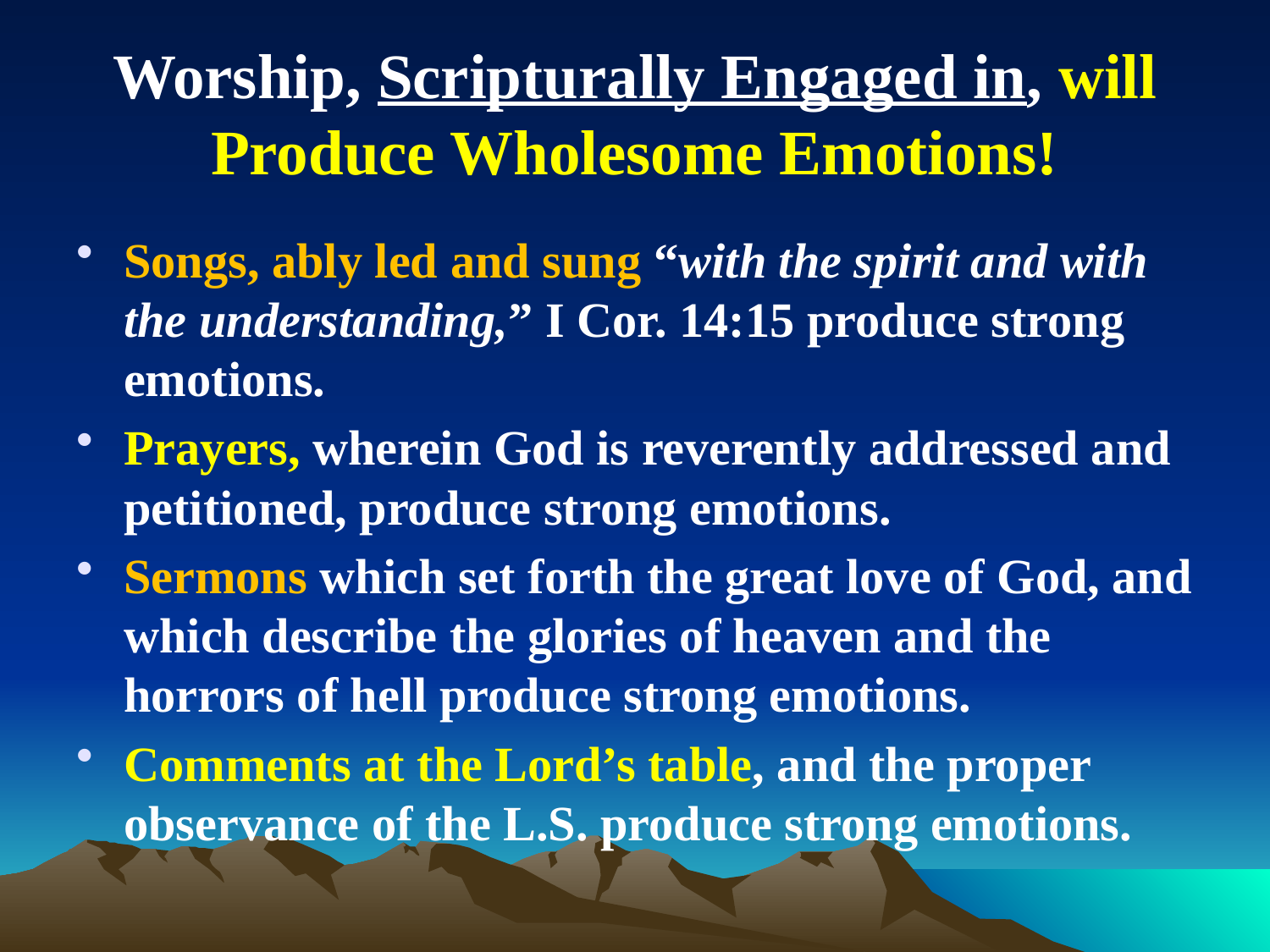

# Worship, Scripturally Engaged in, will Produce Wholesome Emotions!
Songs, ably led and sung “with the spirit and with the understanding,” I Cor. 14:15 produce strong emotions.
Prayers, wherein God is reverently addressed and petitioned, produce strong emotions.
Sermons which set forth the great love of God, and which describe the glories of heaven and the horrors of hell produce strong emotions.
Comments at the Lord’s table, and the proper observance of the L.S. produce strong emotions.